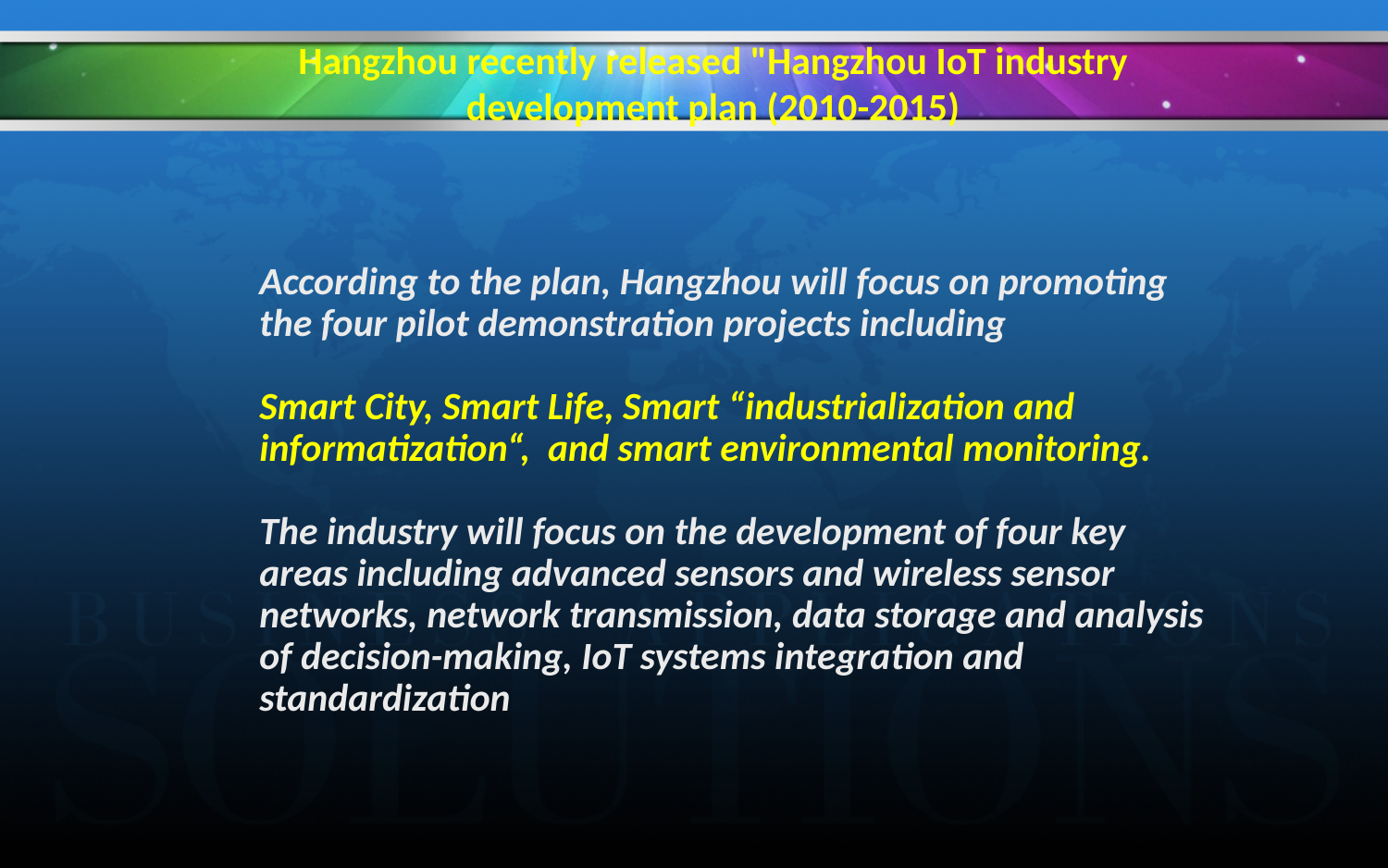

Hangzhou recently released "Hangzhou IoT industry development plan (2010-2015)
According to the plan, Hangzhou will focus on promoting the four pilot demonstration projects including

Smart City, Smart Life, Smart “industrialization and informatization“,  and smart environmental monitoring.

The industry will focus on the development of four key areas including advanced sensors and wireless sensor networks, network transmission, data storage and analysis of decision-making, IoT systems integration and standardization